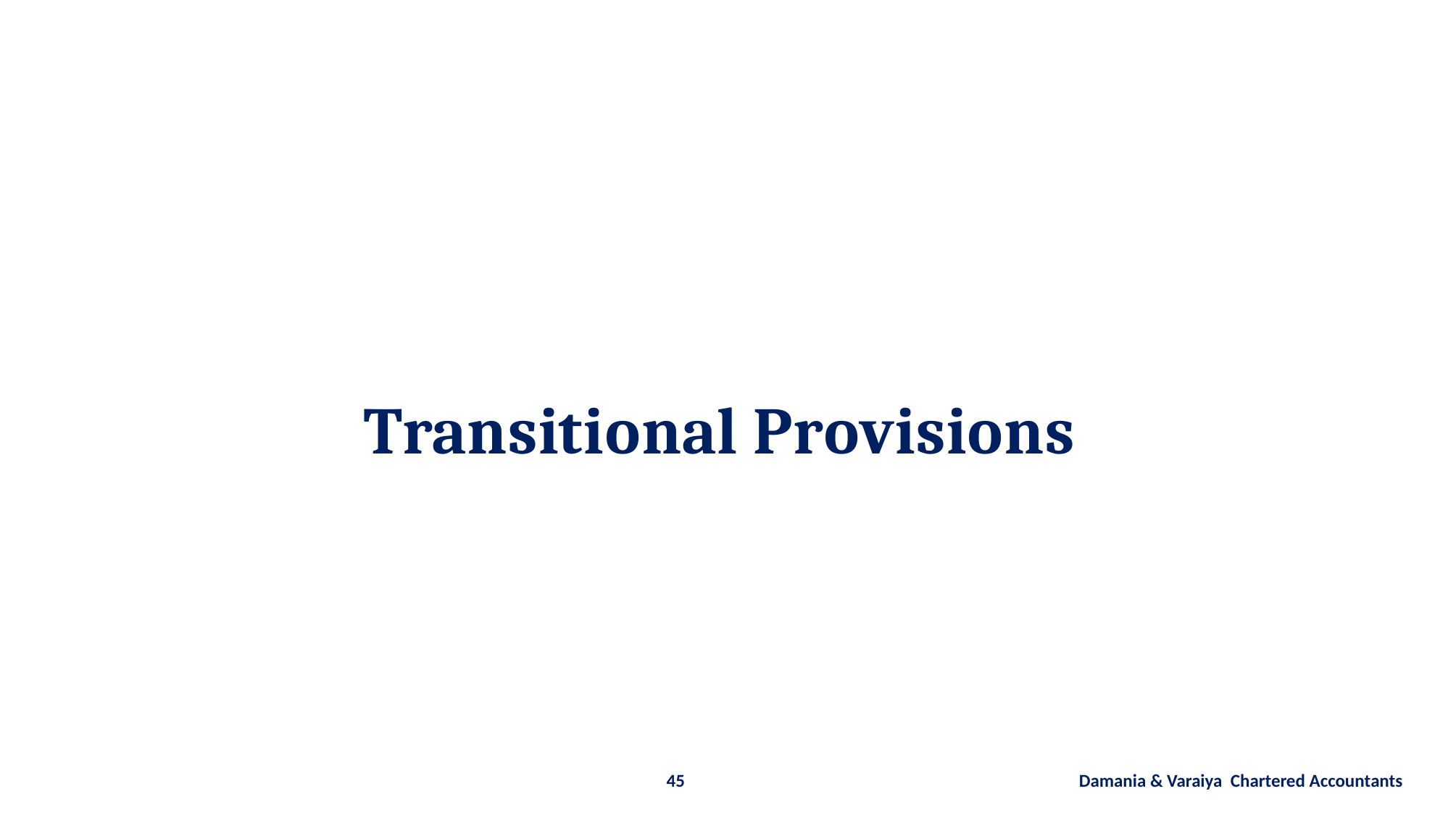

# Transitional Provisions
45                                                                                               Damania & Varaiya  Chartered Accountants